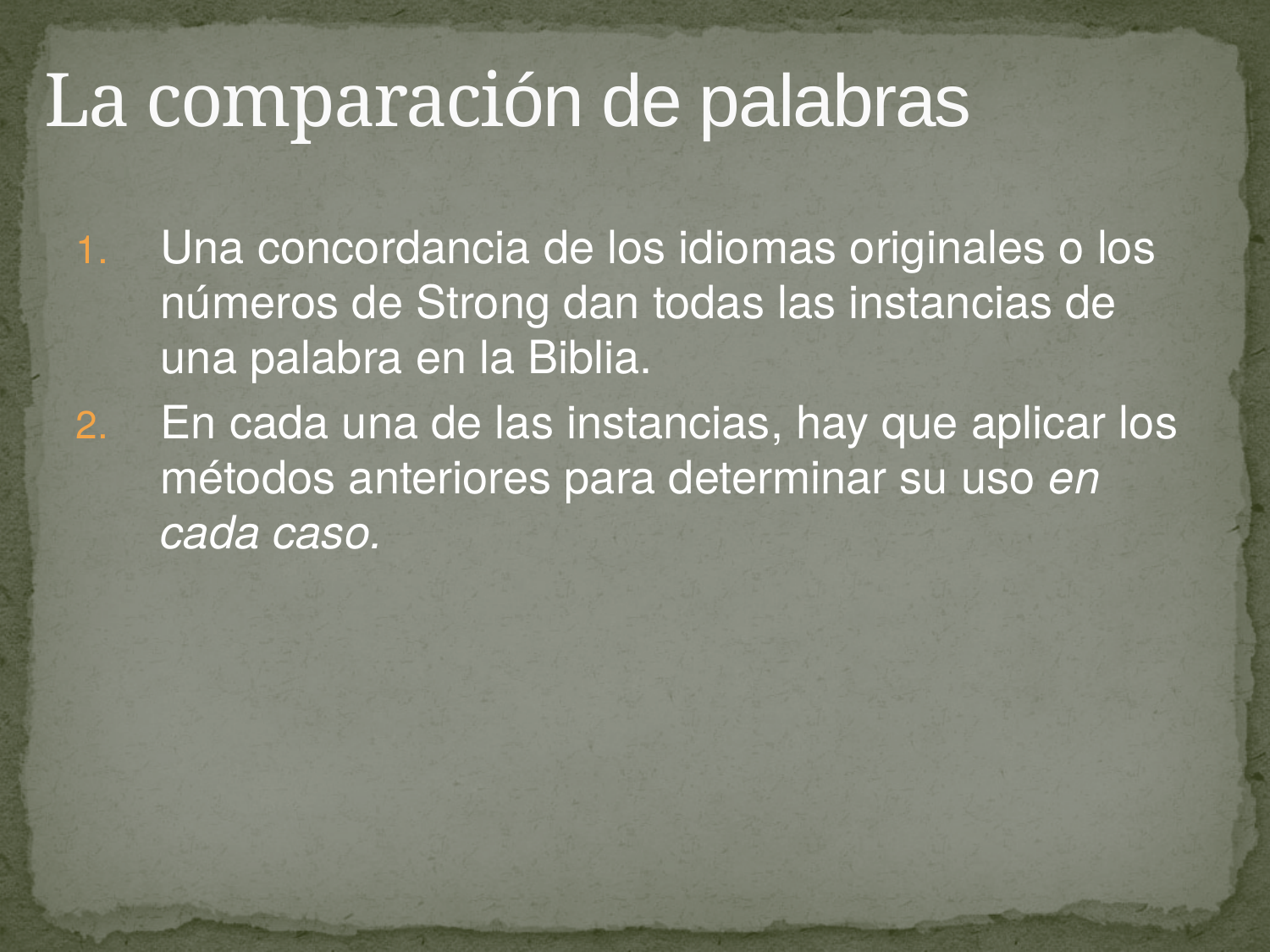

# La comparación de palabras
Una concordancia de los idiomas originales o los números de Strong dan todas las instancias de una palabra en la Biblia.
En cada una de las instancias, hay que aplicar los métodos anteriores para determinar su uso en cada caso.